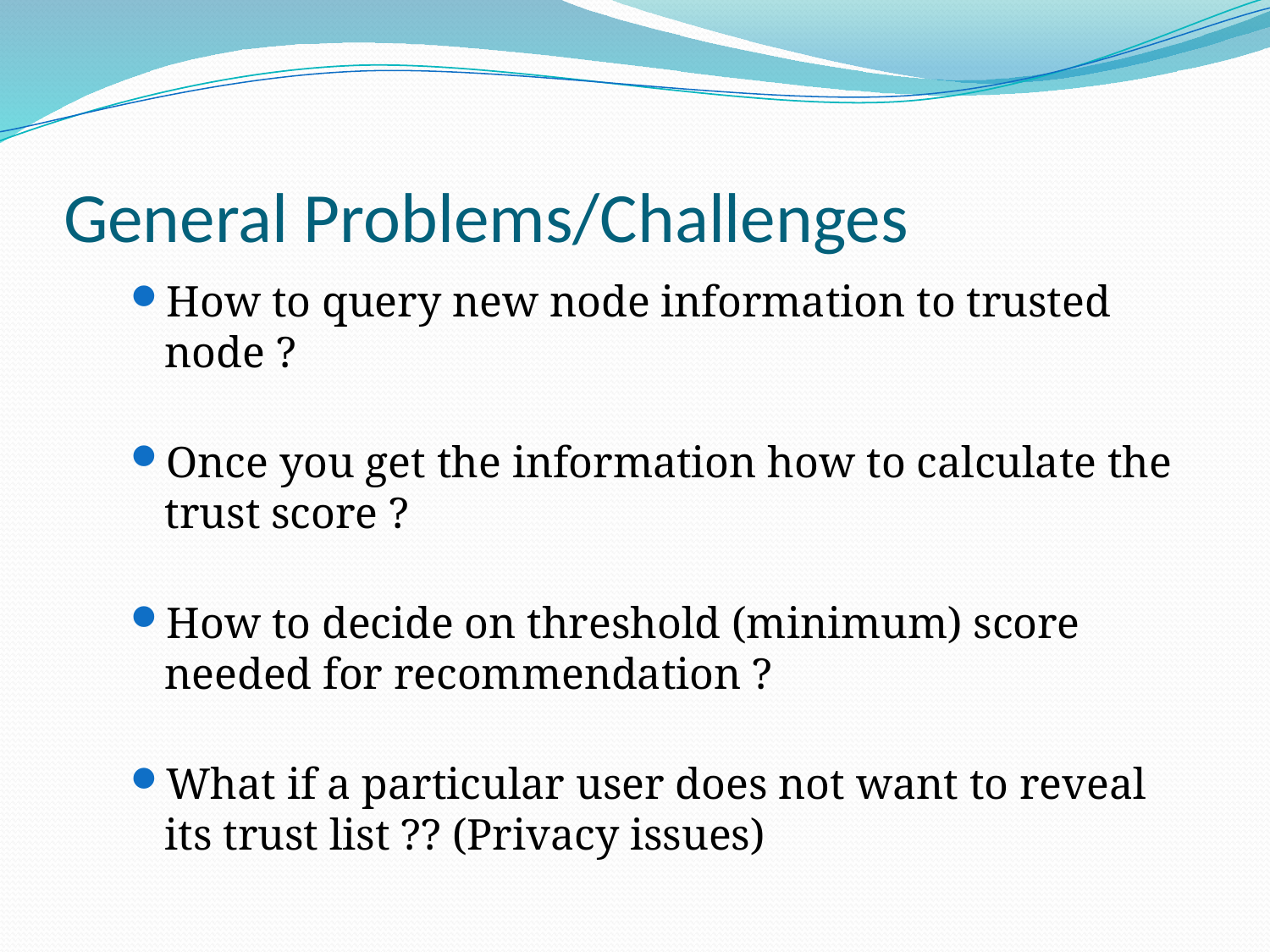

# General Problems/Challenges
How to query new node information to trusted node ?
Once you get the information how to calculate the trust score ?
How to decide on threshold (minimum) score needed for recommendation ?
What if a particular user does not want to reveal its trust list ?? (Privacy issues)